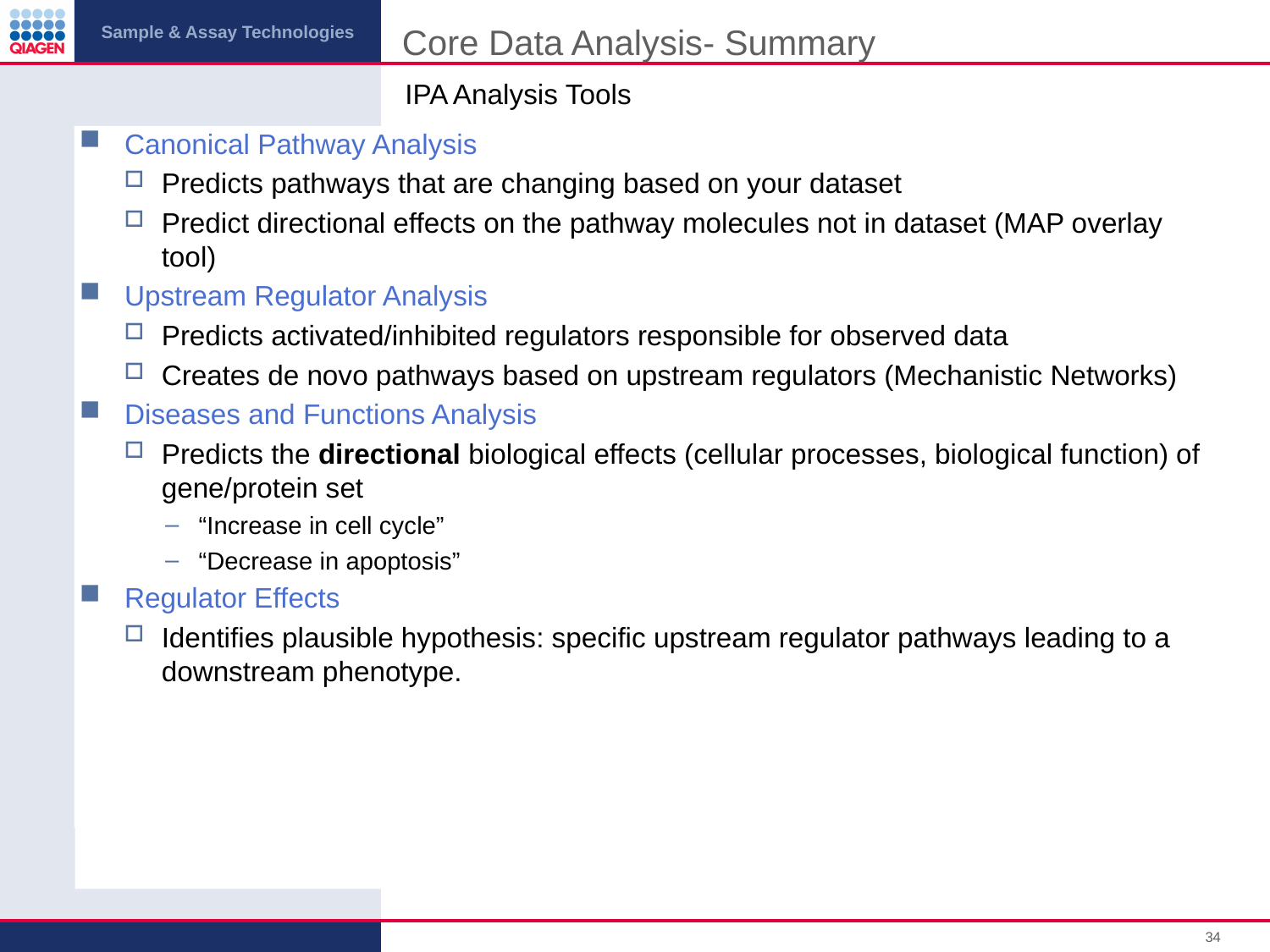

# Core Data Analysis- Summary
IPA Analysis Tools
Canonical Pathway Analysis
Predicts pathways that are changing based on your dataset
Predict directional effects on the pathway molecules not in dataset (MAP overlay tool)
Upstream Regulator Analysis
Predicts activated/inhibited regulators responsible for observed data
Creates de novo pathways based on upstream regulators (Mechanistic Networks)
Diseases and Functions Analysis
Predicts the directional biological effects (cellular processes, biological function) of gene/protein set
“Increase in cell cycle”
“Decrease in apoptosis”
Regulator Effects
Identifies plausible hypothesis: specific upstream regulator pathways leading to a downstream phenotype.

34